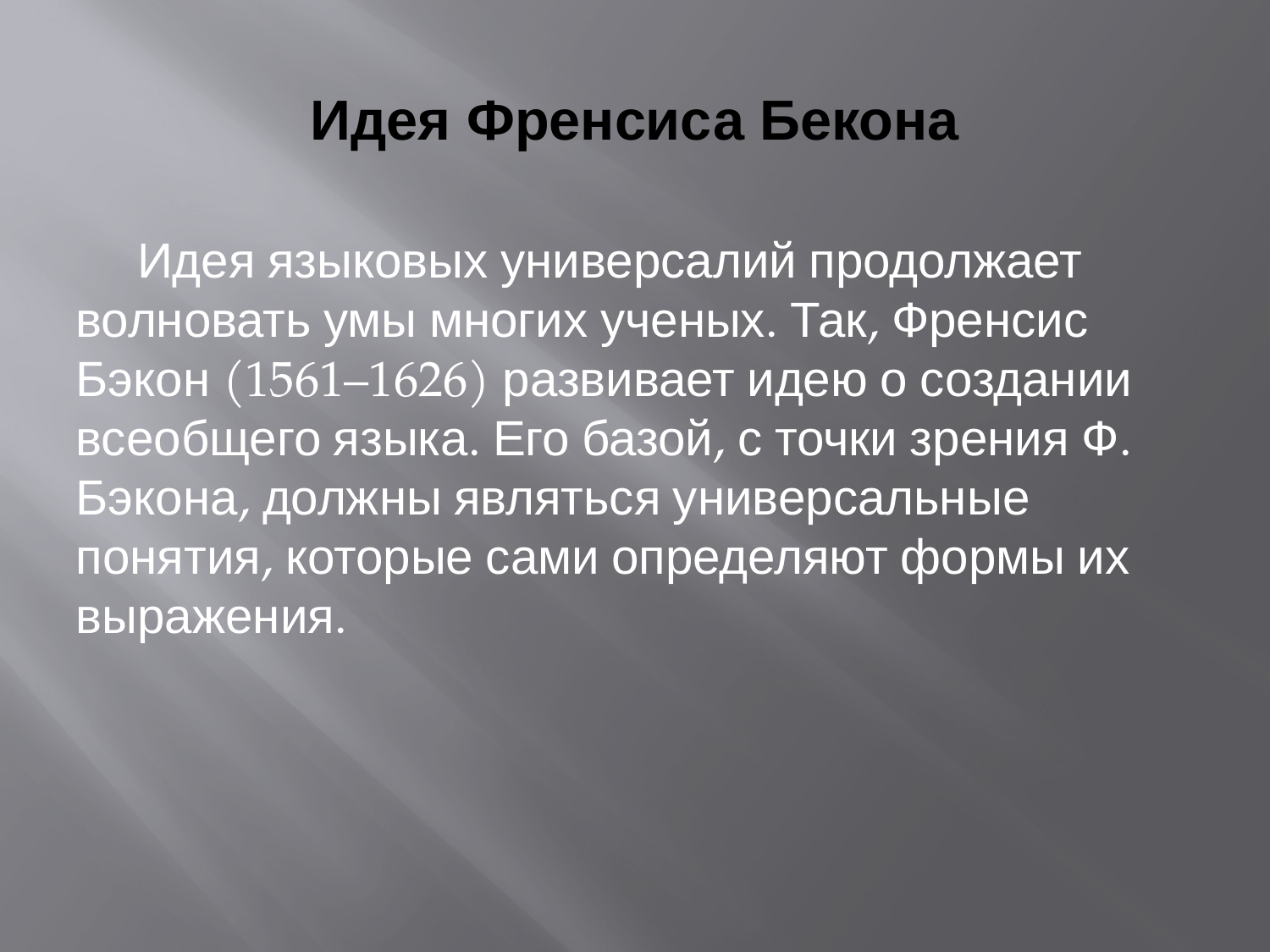

# Идея Френсиса Бекона
     Идея языковых универсалий продолжает волновать умы многих ученых. Так, Френсис Бэкон (1561–1626) развивает идею о создании всеобщего языка. Его базой, с точки зрения Ф. Бэкона, должны являться универсальные понятия, которые сами определяют формы их выражения.